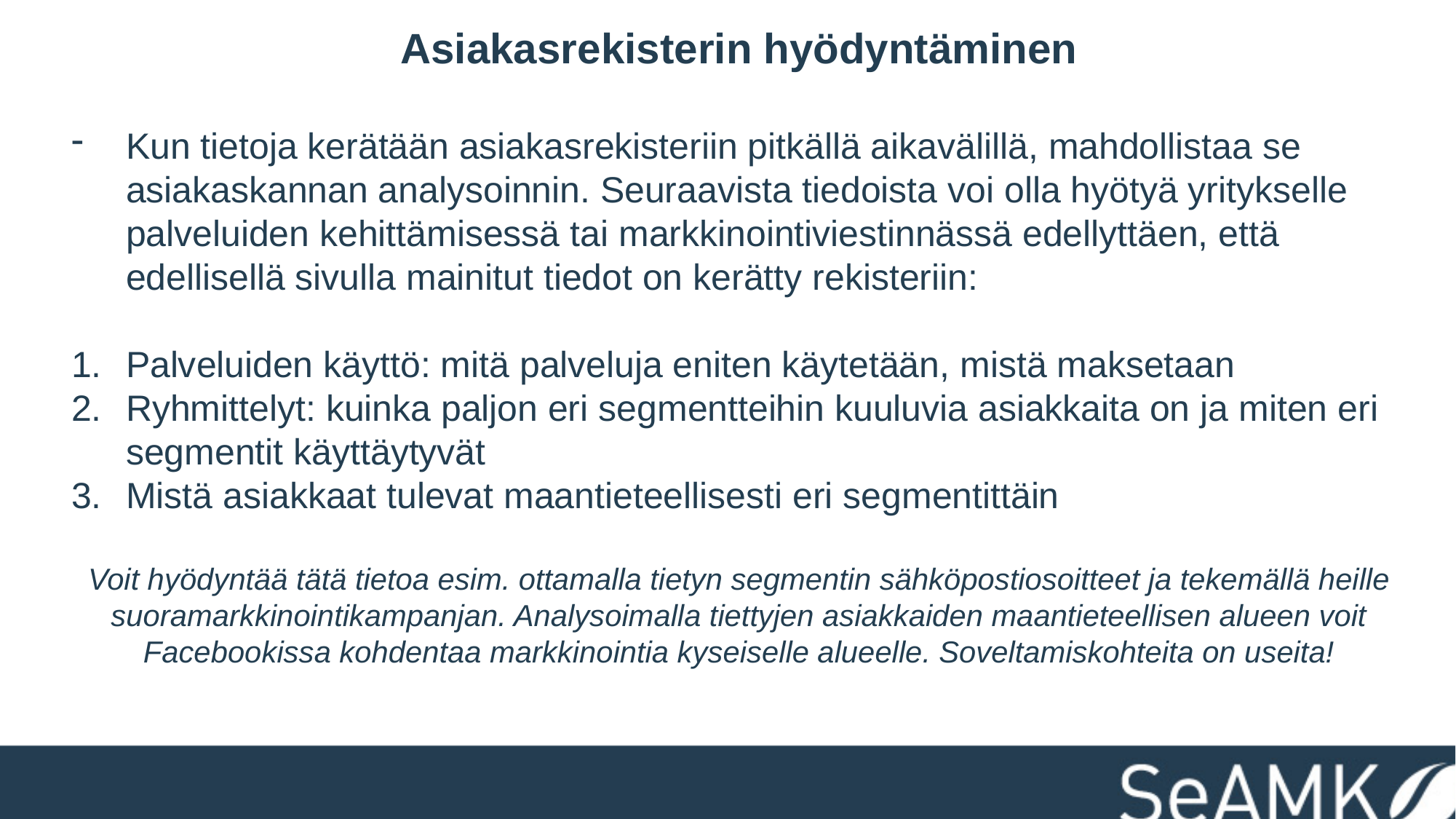

Asiakasrekisterin hyödyntäminen

Kun tietoja kerätään asiakasrekisteriin pitkällä aikavälillä, mahdollistaa se asiakaskannan analysoinnin. Seuraavista tiedoista voi olla hyötyä yritykselle palveluiden kehittämisessä tai markkinointiviestinnässä edellyttäen, että edellisellä sivulla mainitut tiedot on kerätty rekisteriin:

Palveluiden käyttö: mitä palveluja eniten käytetään, mistä maksetaan
Ryhmittelyt: kuinka paljon eri segmentteihin kuuluvia asiakkaita on ja miten eri segmentit käyttäytyvät
Mistä asiakkaat tulevat maantieteellisesti eri segmentittäin

Voit hyödyntää tätä tietoa esim. ottamalla tietyn segmentin sähköpostiosoitteet ja tekemällä heille suoramarkkinointikampanjan. Analysoimalla tiettyjen asiakkaiden maantieteellisen alueen voit Facebookissa kohdentaa markkinointia kyseiselle alueelle. Soveltamiskohteita on useita!